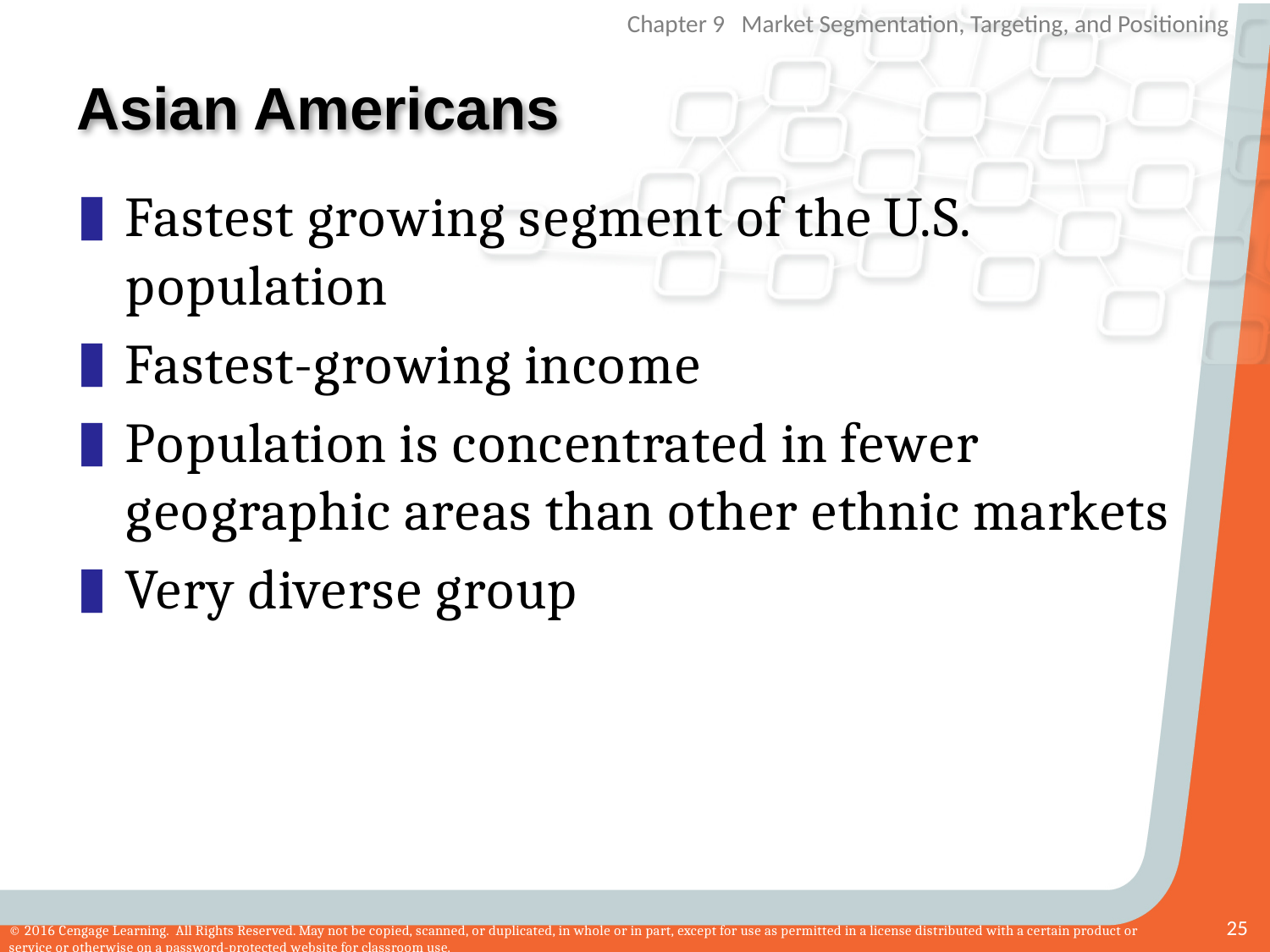

# Asian Americans
Fastest growing segment of the U.S. population
Fastest-growing income
Population is concentrated in fewer geographic areas than other ethnic markets
Very diverse group
25